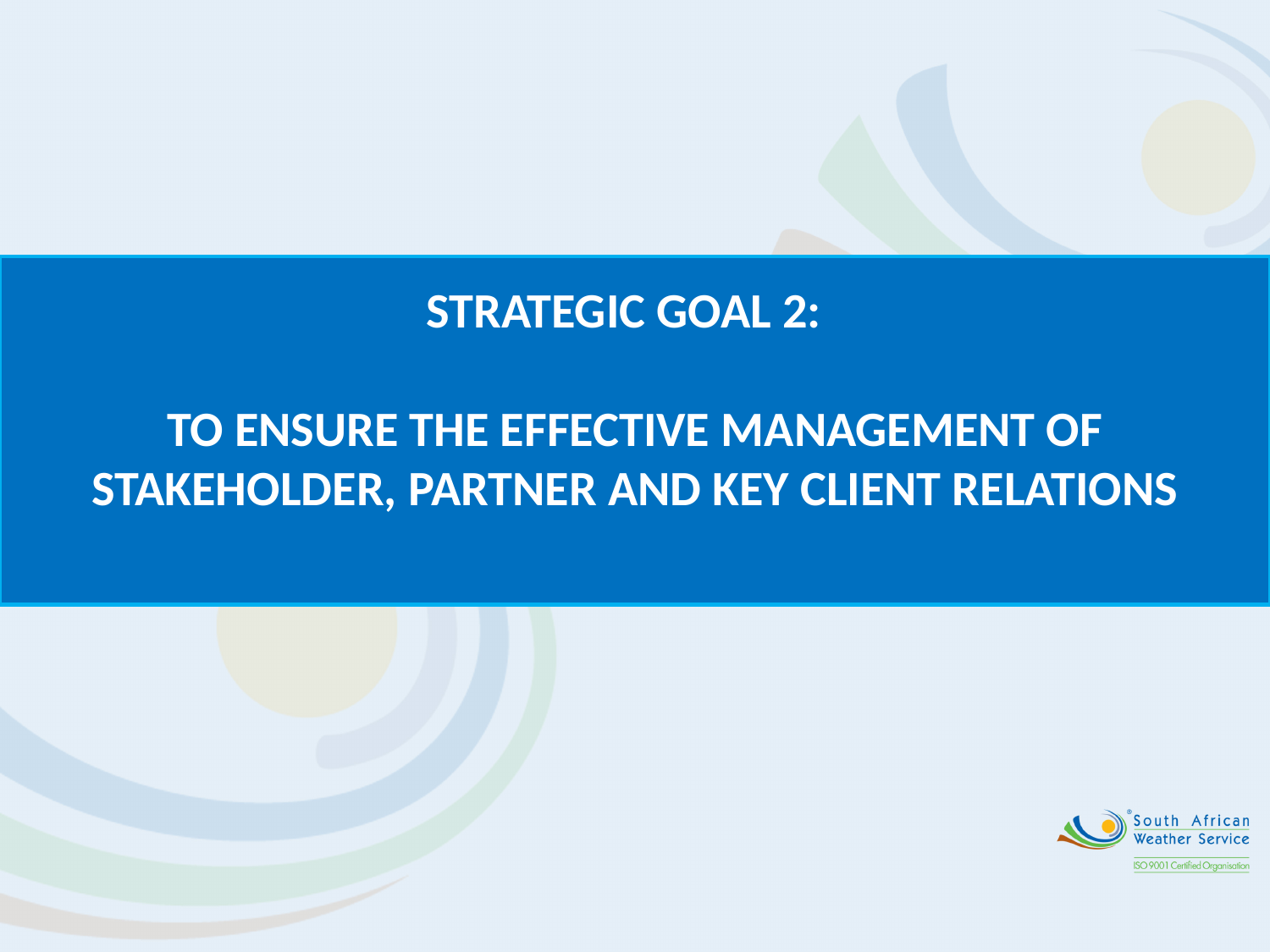

STRATEGIC GOAL 2:

TO ENSURE THE EFFECTIVE MANAGEMENT OF STAKEHOLDER, PARTNER AND KEY CLIENT RELATIONS